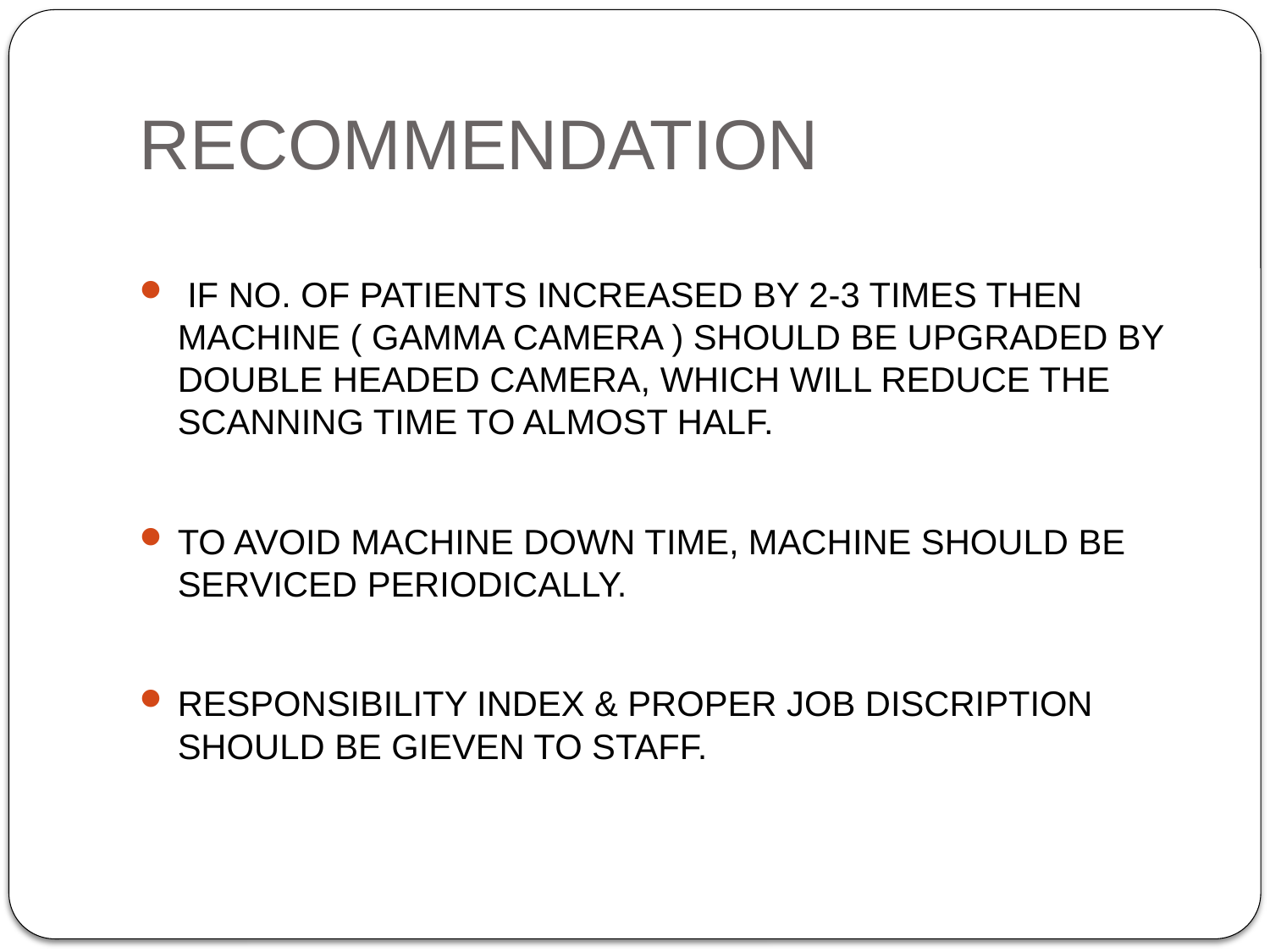

# RECOMMENDATION
 IF NO. OF PATIENTS INCREASED BY 2-3 TIMES THEN MACHINE ( GAMMA CAMERA ) SHOULD BE UPGRADED BY DOUBLE HEADED CAMERA, WHICH WILL REDUCE THE SCANNING TIME TO ALMOST HALF.

TO AVOID MACHINE DOWN TIME, MACHINE SHOULD BE SERVICED PERIODICALLY.

RESPONSIBILITY INDEX & PROPER JOB DISCRIPTION SHOULD BE GIEVEN TO STAFF.